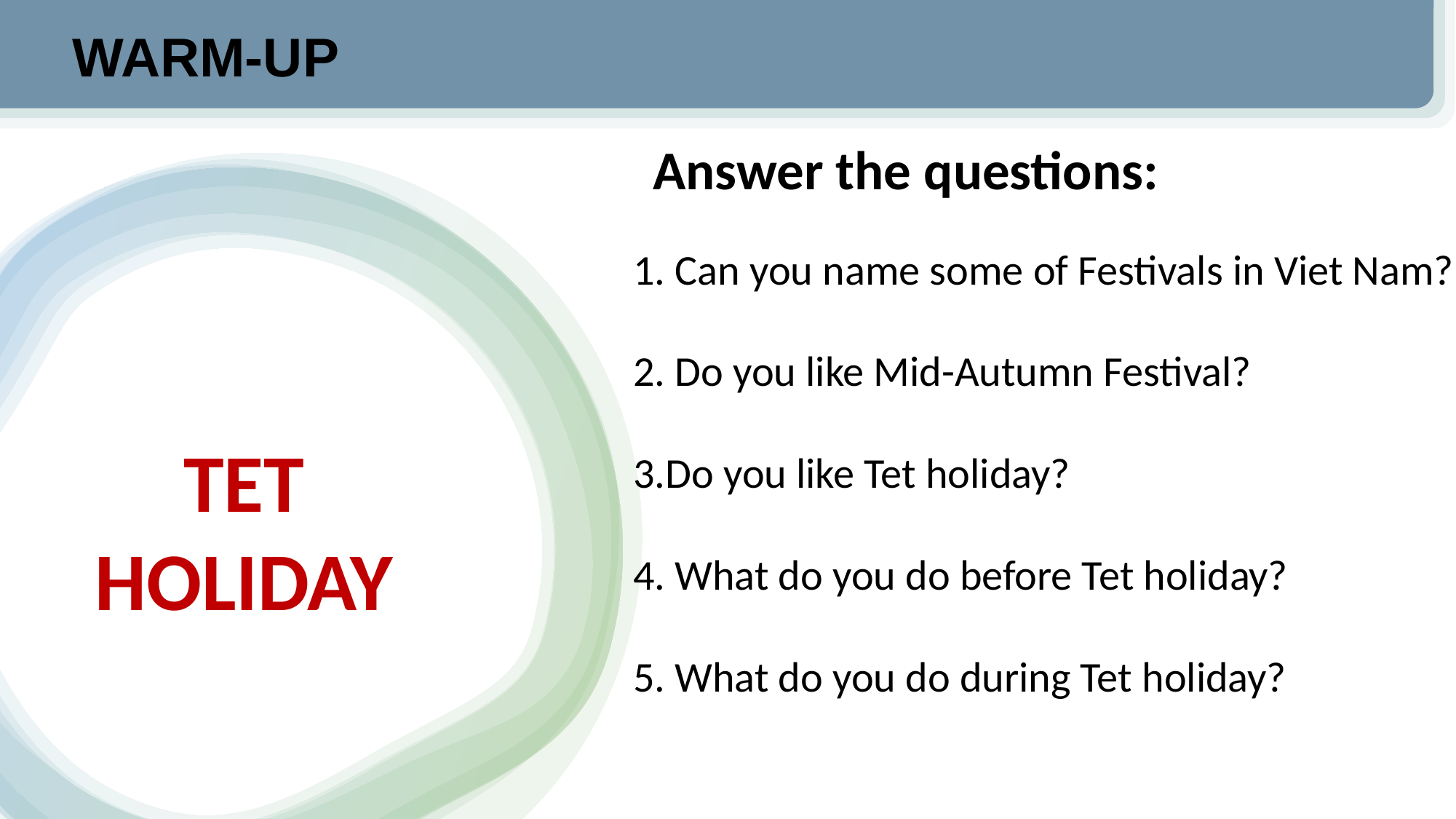

WARM-UP

Answer the questions:

1. Can you name some of Festivals in Viet Nam?
2. Do you like Mid-Autumn Festival?
3.Do you like Tet holiday?
4. What do you do before Tet holiday?
5. What do you do during Tet holiday?
TET HOLIDAY